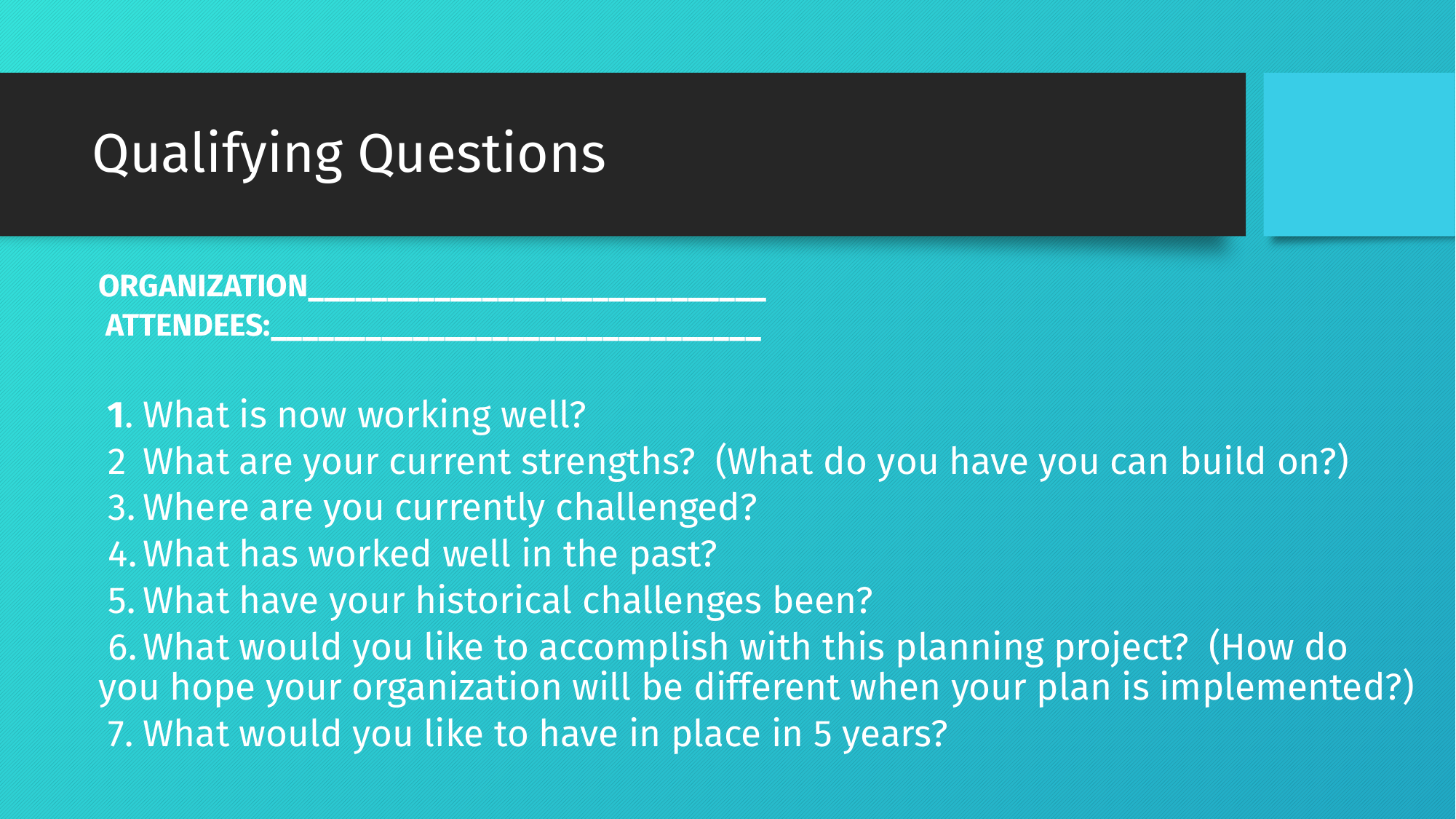

# Qualifying Questions
ORGANIZATION_____________________________
 ATTENDEES:_______________________________

 1.	What is now working well?
 2	What are your current strengths?  (What do you have you can build on?)
 3.	Where are you currently challenged?
 4.	What has worked well in the past?
 5.	What have your historical challenges been?
 6.	What would you like to accomplish with this planning project?  (How do      you hope your organization will be different when your plan is implemented?)
 7.	What would you like to have in place in 5 years?